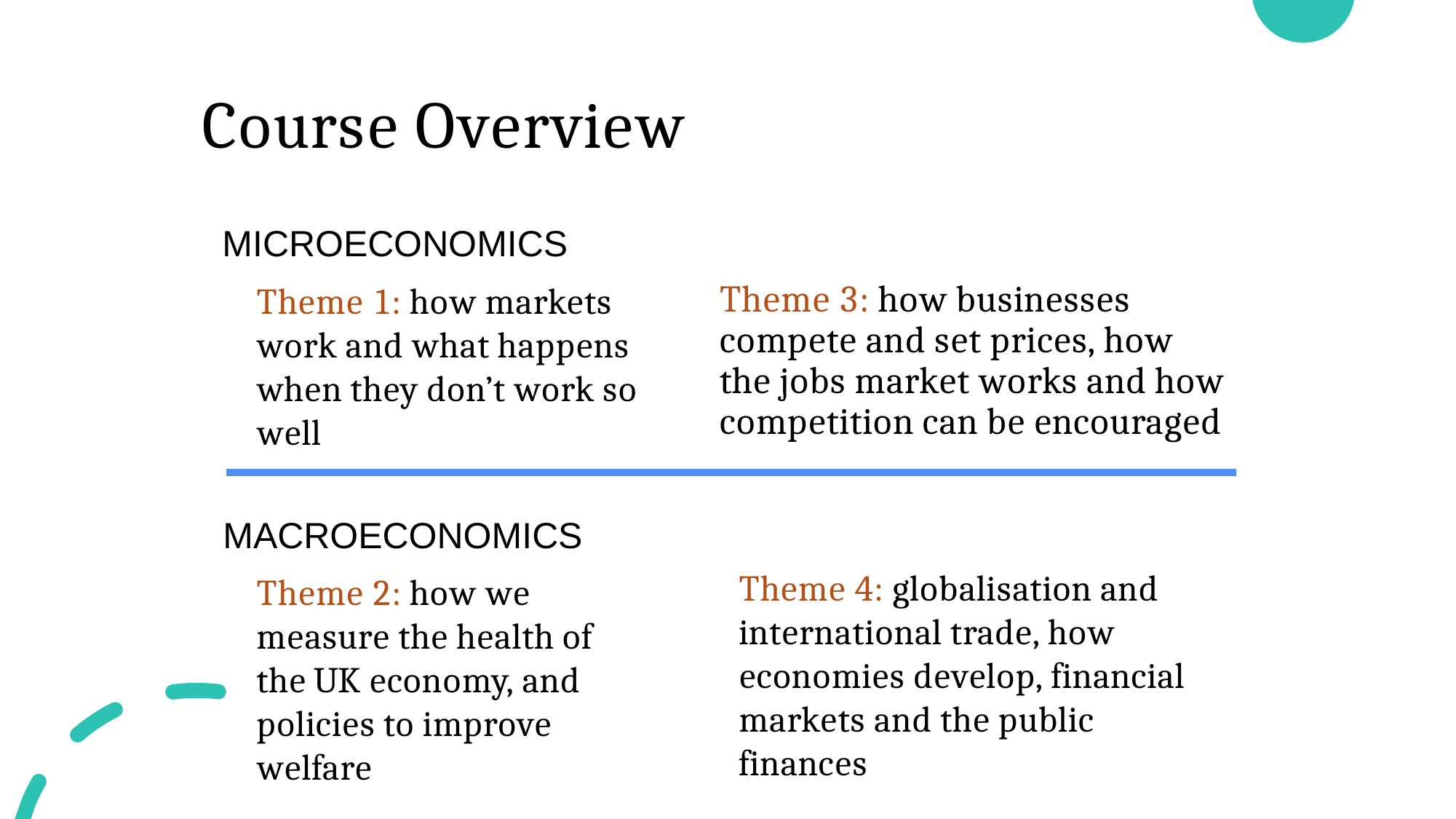

# Course Overview
MICROECONOMICS
Theme 1: how markets work and what happens when they don’t work so well

Theme 3: how businesses compete and set prices, how the jobs market works and how competition can be encouraged

MACROECONOMICS
	Theme 4: globalisation and  international trade, how economies develop, financial markets and the public finances
Theme 2: how we measure the health of the UK economy, and policies to improve welfare